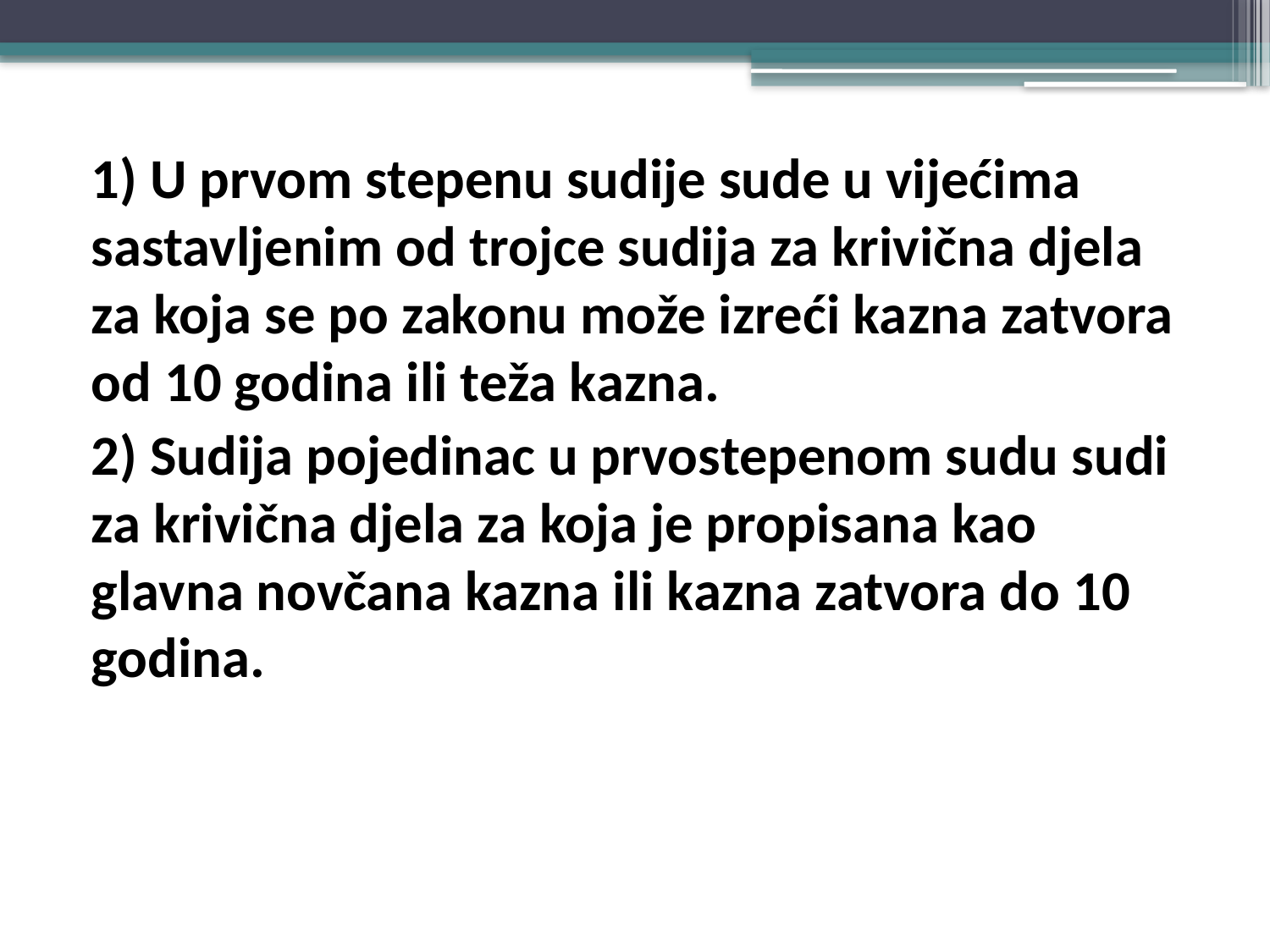

1) U prvom stepenu sudije sude u vijećima sastavljenim od trojce sudija za krivična djela za koja se po zakonu može izreći kazna zatvora od 10 godina ili teža kazna.
2) Sudija pojedinac u prvostepenom sudu sudi za krivična djela za koja je propisana kao glavna novčana kazna ili kazna zatvora do 10 godina.